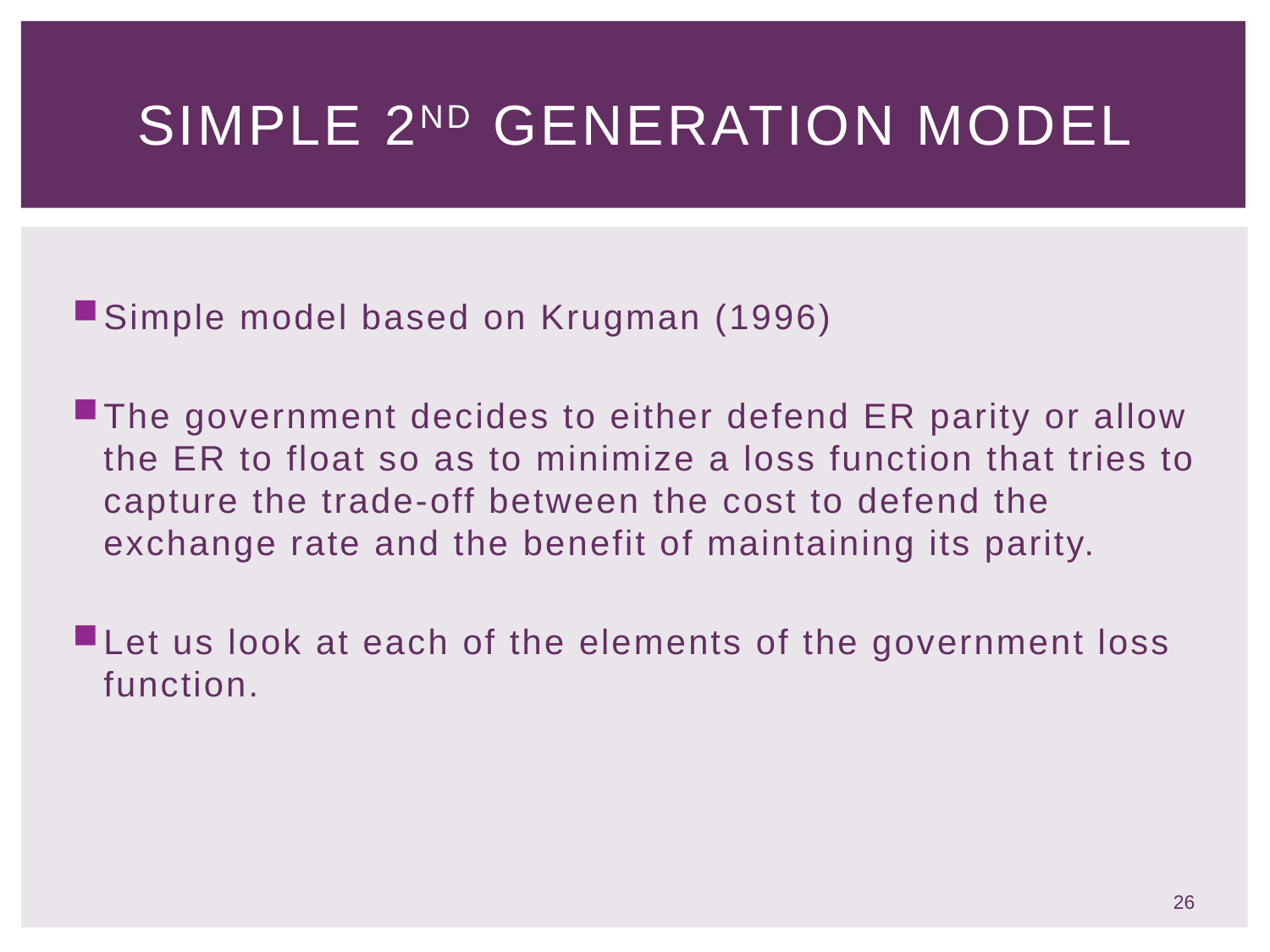

# Simple 2nd Generation Model

Simple model based on Krugman (1996)

The government decides to either defend ER parity or allow the ER to float so as to minimize a loss function that tries to capture the trade-off between the cost to defend the exchange rate and the benefit of maintaining its parity.

Let us look at each of the elements of the government loss function.
26